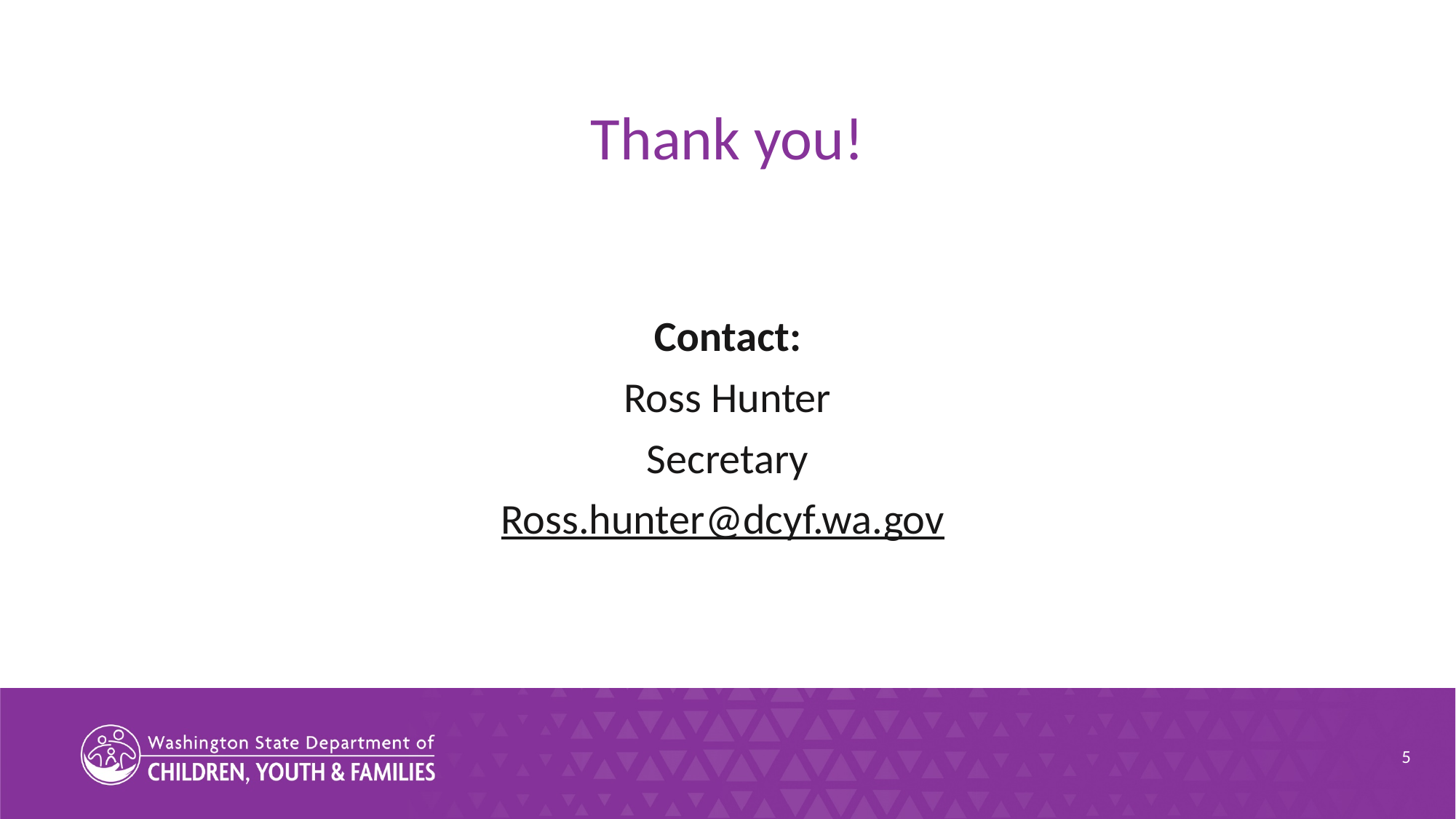

# Thank you!
Contact:
Ross Hunter
Secretary
Ross.hunter@dcyf.wa.gov